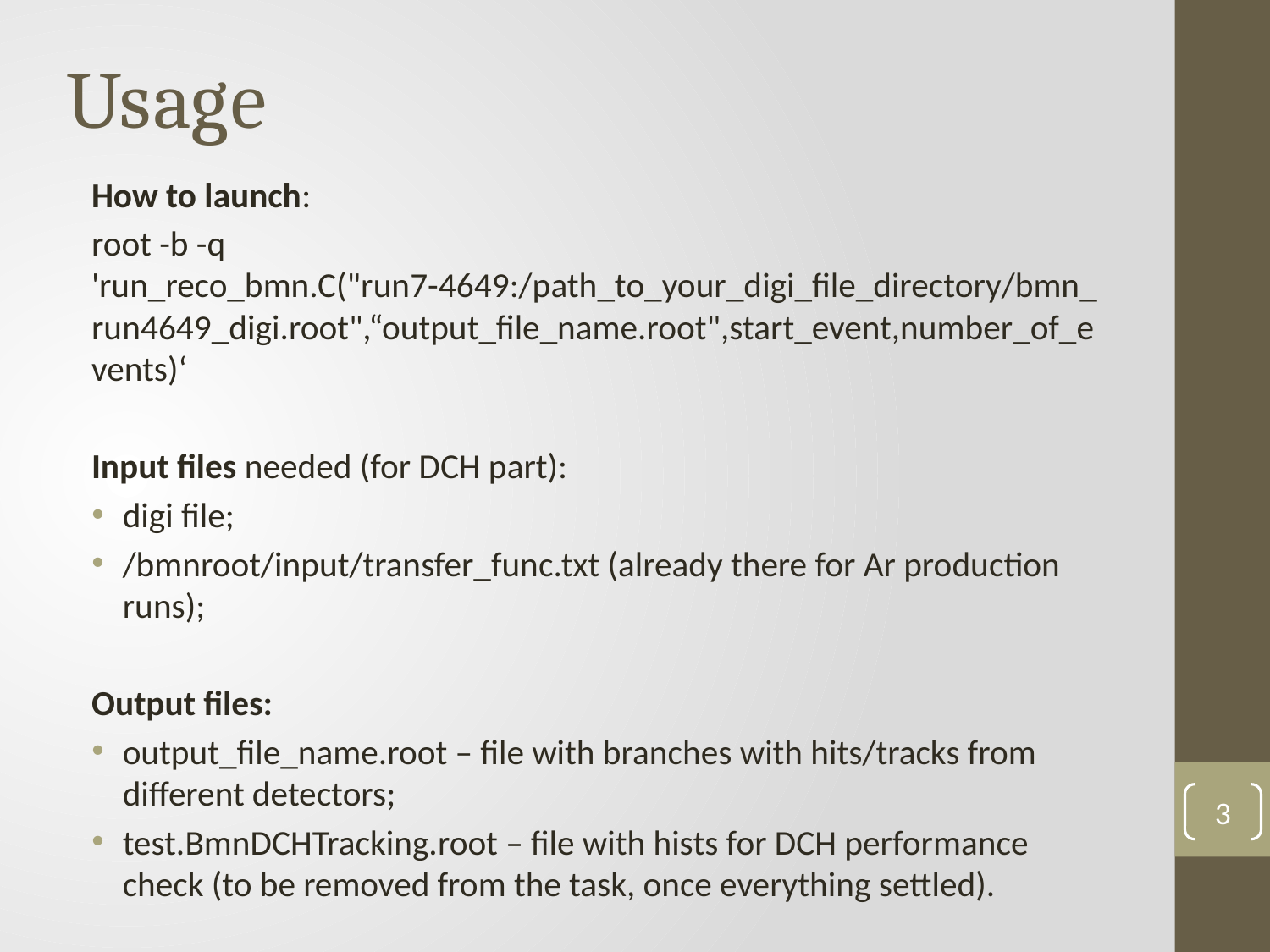

# Usage
How to launch:
root -b -q 'run_reco_bmn.C("run7-4649:/path_to_your_digi_file_directory/bmn_run4649_digi.root",“output_file_name.root",start_event,number_of_events)‘

Input files needed (for DCH part):
digi file;
/bmnroot/input/transfer_func.txt (already there for Ar production runs);

Output files:
output_file_name.root – file with branches with hits/tracks from different detectors;
test.BmnDCHTracking.root – file with hists for DCH performance check (to be removed from the task, once everything settled).
3